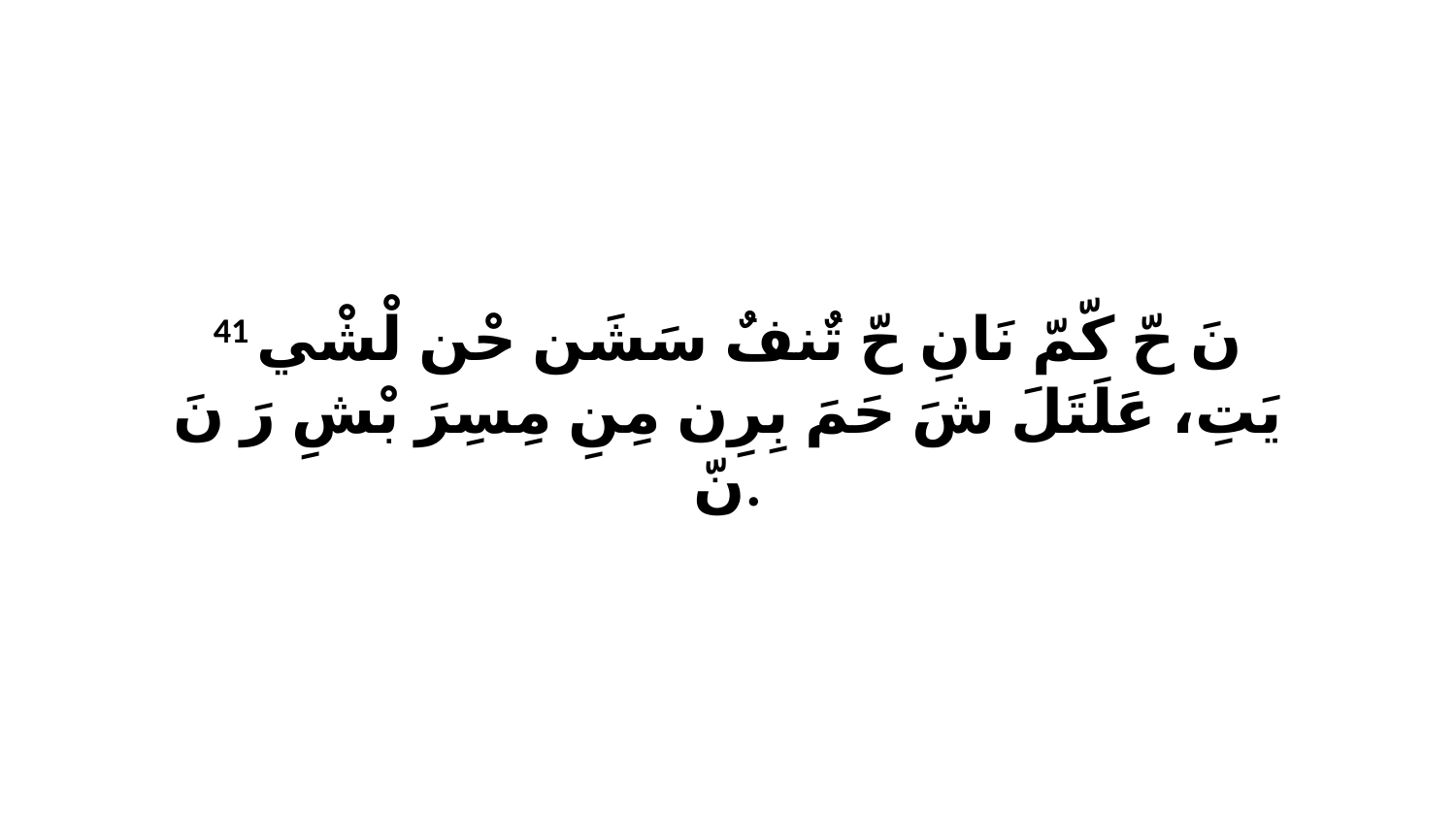

41 نَ حّ كّمّ نَانِ حّ تٌنفٌ سَشَن حْن لْشْي يَتِ، عَلَتَلَ شَ حَمَ بِرِن مِنِ مِسِرَ بْشِ رَ نَ نّ.